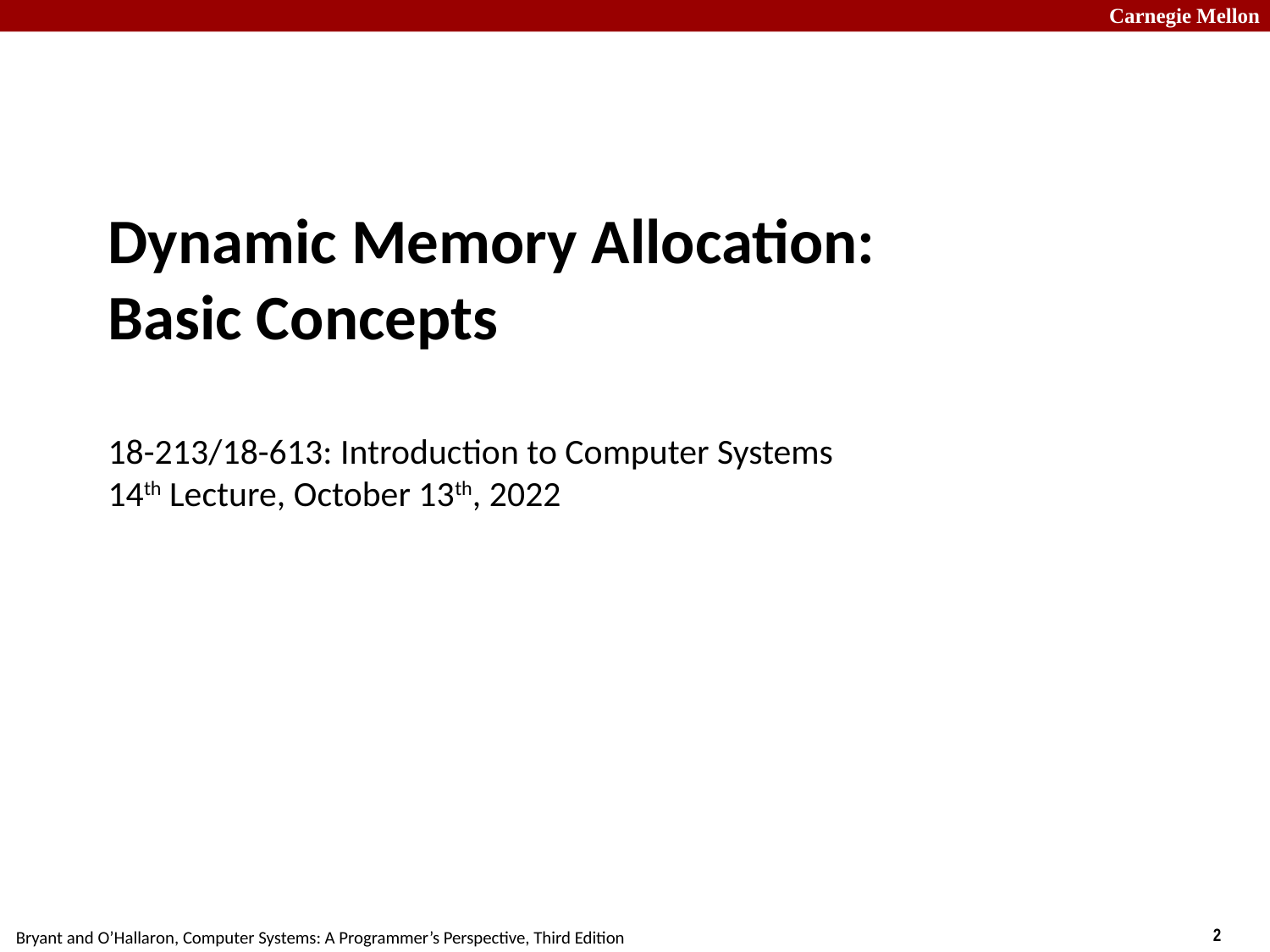

# Dynamic Memory Allocation: Basic Concepts 18-213/18-613: Introduction to Computer Systems 14th Lecture, October 13th, 2022